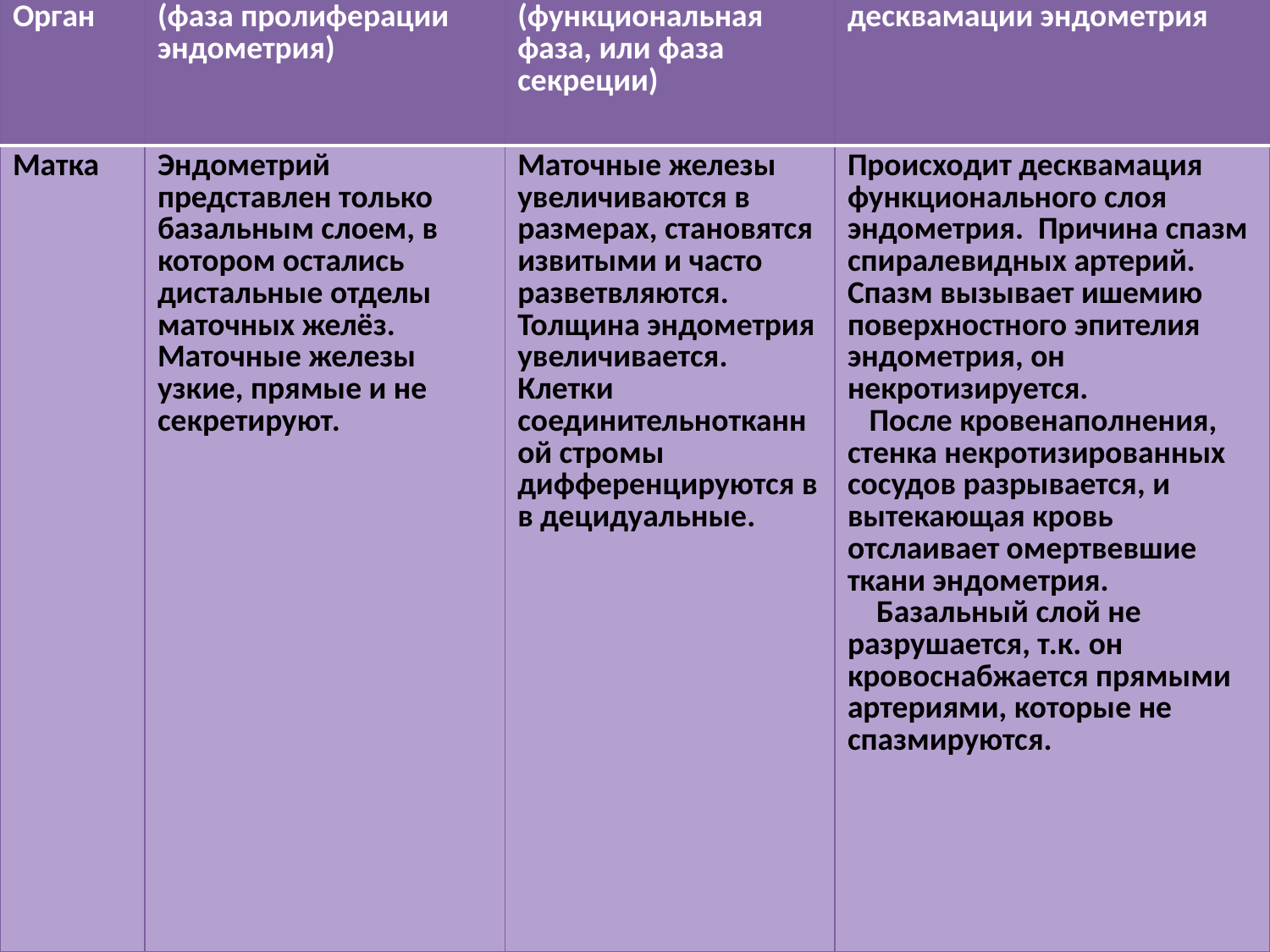

| Фаза Орган | Постменструальная (фаза пролиферации эндометрия) | Предменструальная (функциональная фаза, или фаза секреции) | Менструальная (фаза десквамации эндометрия |
| --- | --- | --- | --- |
| Матка | Эндометрий представлен только базальным слоем, в котором остались дистальные отделы маточных желёз. Маточные железы узкие, прямые и не секретируют. | Маточные железы увеличиваются в размерах, становятся извитыми и часто разветвляются. Толщина эндометрия увеличивается. Клетки соединительнотканной стромы дифференцируются в в децидуальные. | Происходит десквамация функционального слоя эндометрия. Причина спазм спиралевидных артерий. Спазм вызывает ишемию поверхностного эпителия эндометрия, он некротизируется. После кровенаполнения, стенка некротизированных сосудов разрывается, и вытекающая кровь отслаивает омертвевшие ткани эндометрия. Базальный слой не разрушается, т.к. он кровоснабжается прямыми артериями, которые не спазмируются. |
#